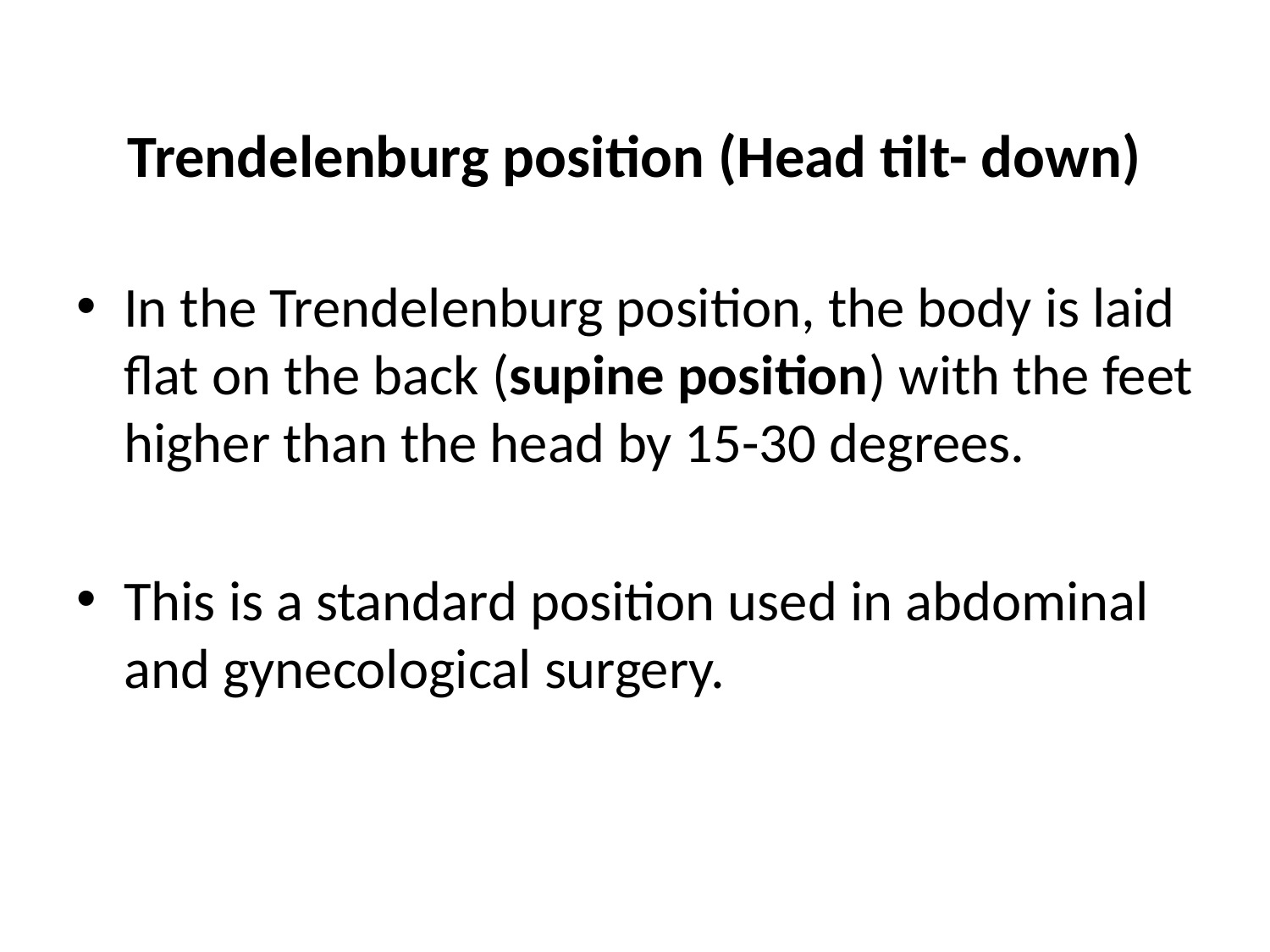

# Trendelenburg position (Head tilt- down)
In the Trendelenburg position, the body is laid flat on the back (supine position) with the feet higher than the head by 15-30 degrees.

This is a standard position used in abdominal and gynecological surgery.